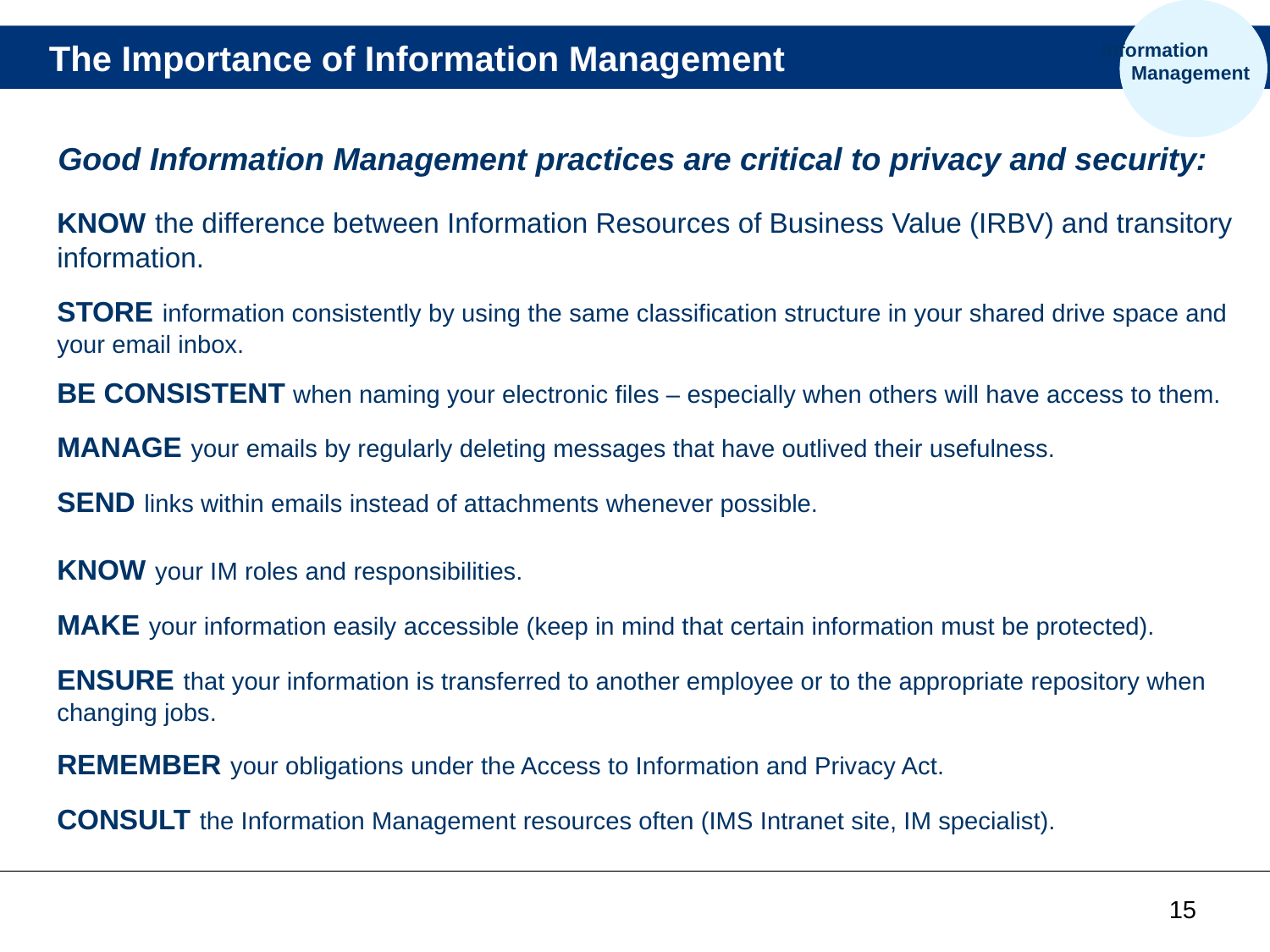

Information               Management
# The Importance of Information Management
Good Information Management practices are critical to privacy and security:
KNOW the difference between Information Resources of Business Value (IRBV) and transitory information.

STORE information consistently by using the same classification structure in your shared drive space and your email inbox.

BE CONSISTENT when naming your electronic files – especially when others will have access to them.

MANAGE your emails by regularly deleting messages that have outlived their usefulness.

SEND links within emails instead of attachments whenever possible.

KNOW your IM roles and responsibilities.

MAKE your information easily accessible (keep in mind that certain information must be protected).

ENSURE that your information is transferred to another employee or to the appropriate repository when changing jobs.

REMEMBER your obligations under the Access to Information and Privacy Act.

CONSULT the Information Management resources often (IMS Intranet site, IM specialist).